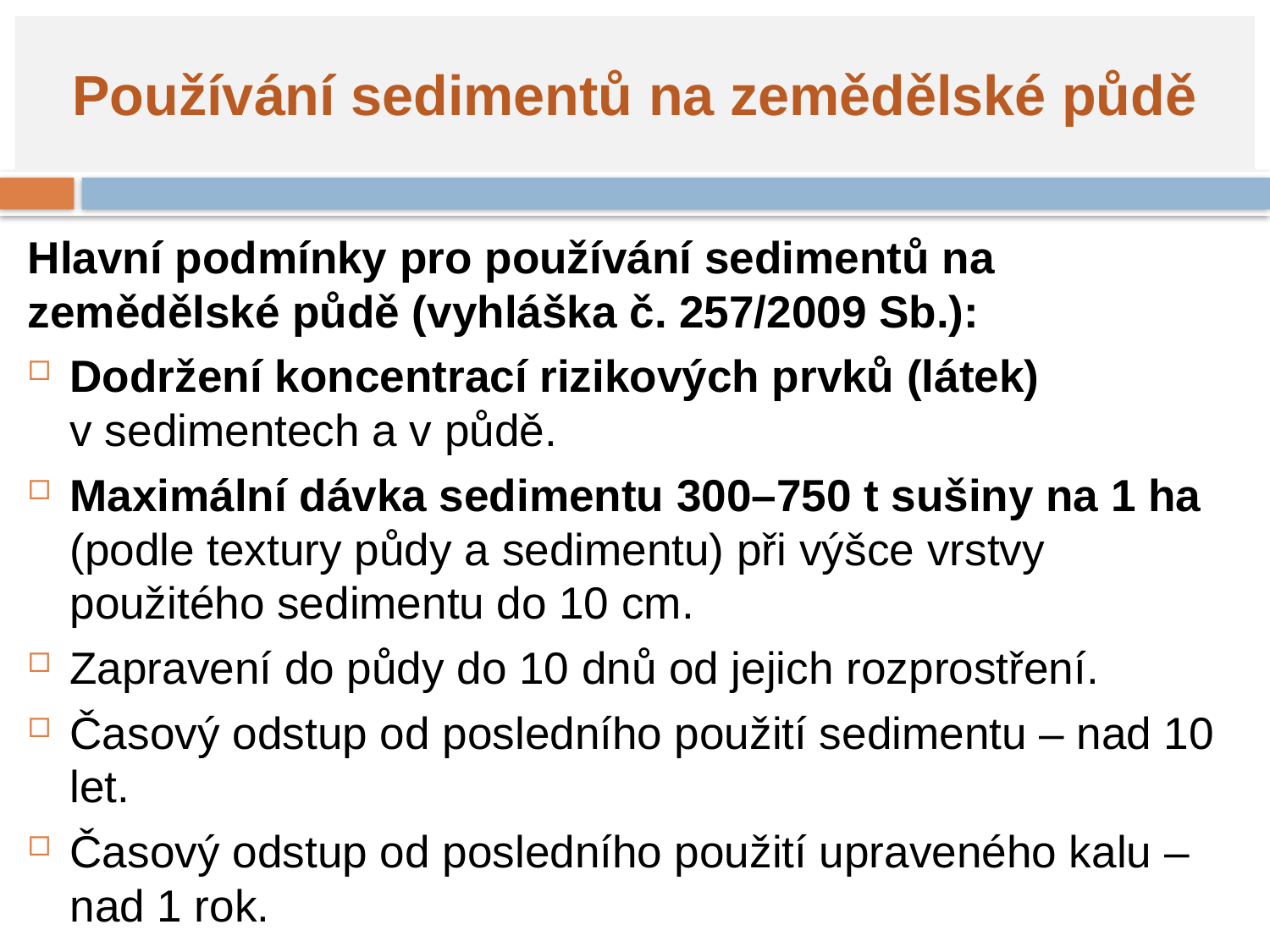

# Používání sedimentů na zemědělské půdě
Hlavní podmínky pro používání sedimentů na zemědělské půdě (vyhláška č. 257/2009 Sb.):
Dodržení koncentrací rizikových prvků (látek) v sedimentech a v půdě.
Maximální dávka sedimentu 300–750 t sušiny na 1 ha (podle textury půdy a sedimentu) při výšce vrstvy použitého sedimentu do 10 cm.
Zapravení do půdy do 10 dnů od jejich rozprostření.
Časový odstup od posledního použití sedimentu – nad 10 let.
Časový odstup od posledního použití upraveného kalu –
nad 1 rok.